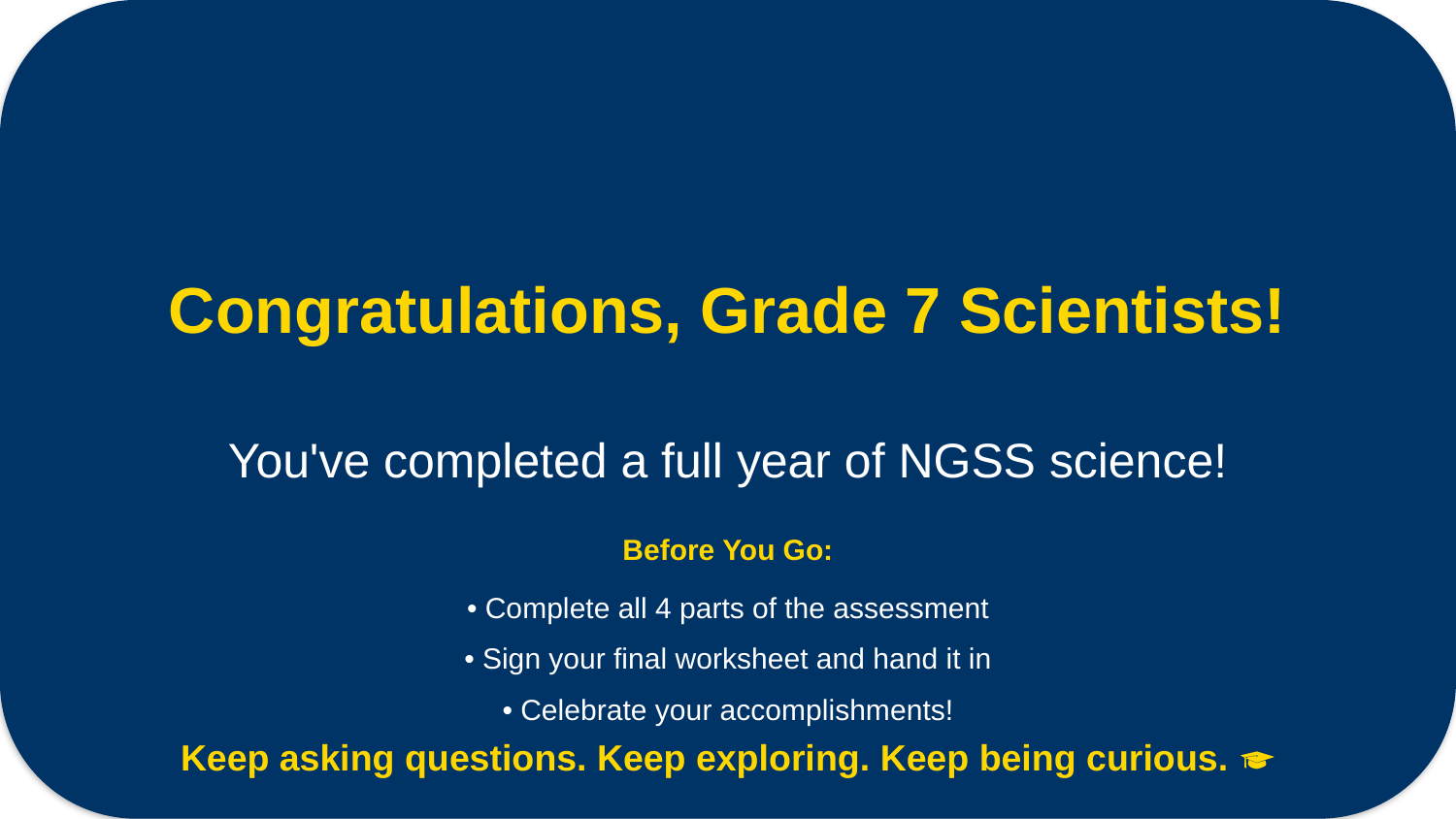

Congratulations, Grade 7 Scientists!
You've completed a full year of NGSS science!
Before You Go:
• Complete all 4 parts of the assessment
• Sign your final worksheet and hand it in
• Celebrate your accomplishments!
Keep asking questions. Keep exploring. Keep being curious. 🎓